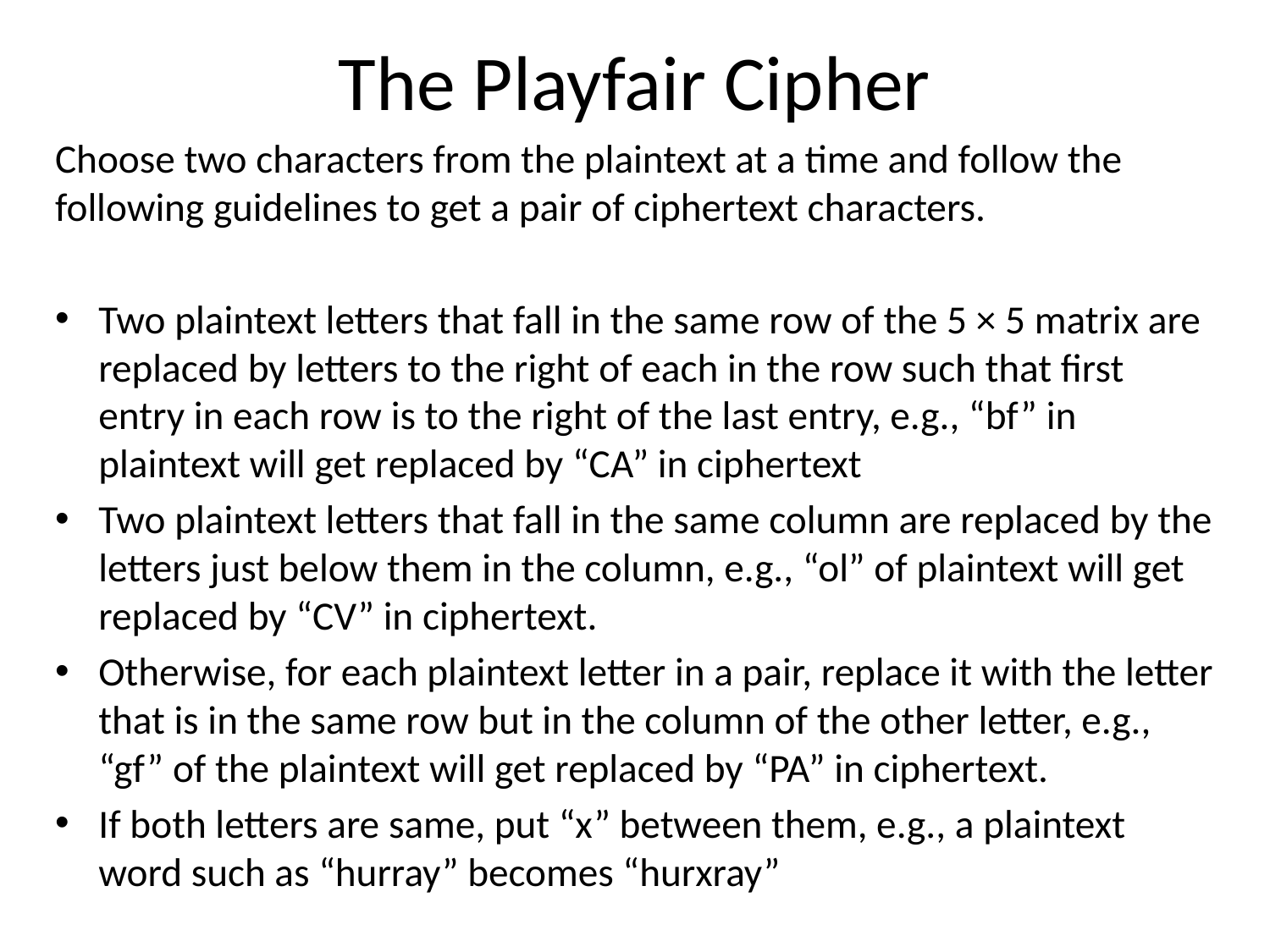

# The Playfair Cipher
Choose two characters from the plaintext at a time and follow the following guidelines to get a pair of ciphertext characters.

Two plaintext letters that fall in the same row of the 5 × 5 matrix are replaced by letters to the right of each in the row such that first entry in each row is to the right of the last entry, e.g., “bf” in plaintext will get replaced by “CA” in ciphertext
Two plaintext letters that fall in the same column are replaced by the letters just below them in the column, e.g., “ol” of plaintext will get replaced by “CV” in ciphertext.
Otherwise, for each plaintext letter in a pair, replace it with the letter that is in the same row but in the column of the other letter, e.g., “gf” of the plaintext will get replaced by “PA” in ciphertext.
If both letters are same, put “x” between them, e.g., a plaintext word such as “hurray” becomes “hurxray”